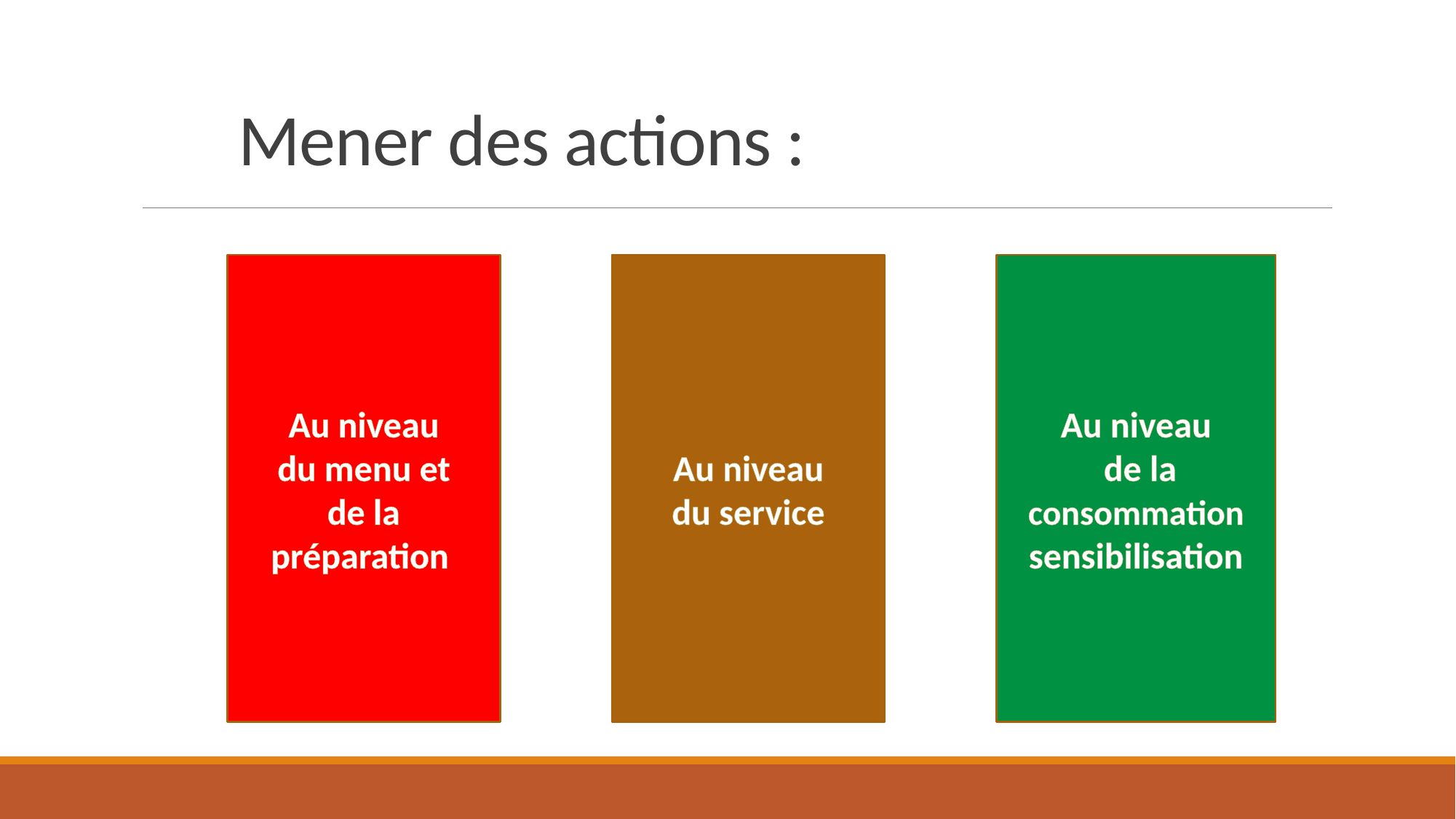

# Mener des actions :
Au niveau
 du menu et
de la préparation
Au niveau
 du service
Au niveau
 de la consommation sensibilisation